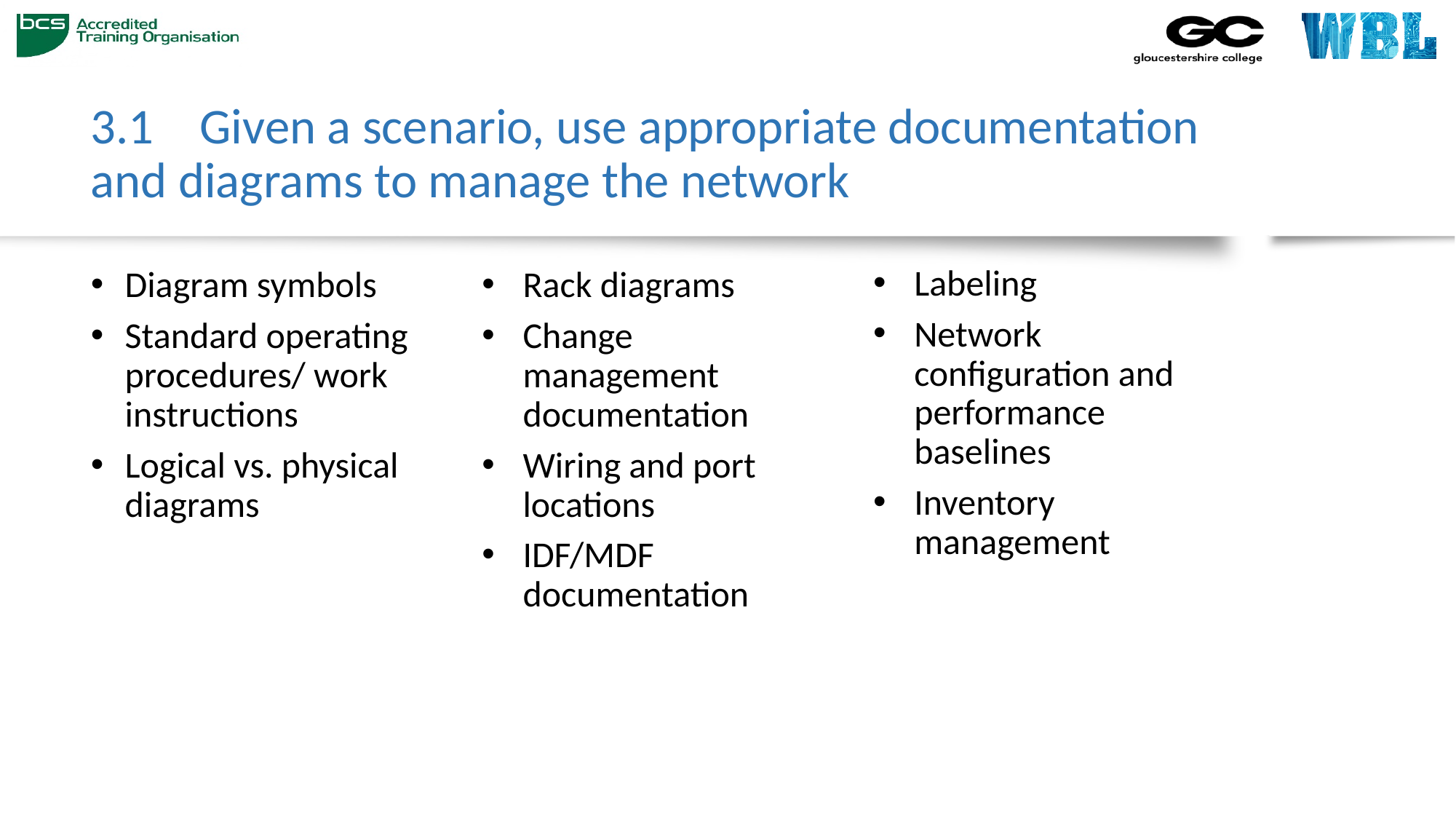

# 3.1 	Given a scenario, use appropriate documentation and diagrams to manage the network
Labeling
Network configuration and performance baselines
Inventory management
Diagram symbols
Standard operating procedures/ work instructions
Logical vs. physical diagrams
Rack diagrams
Change management documentation
Wiring and port locations
IDF/MDF documentation